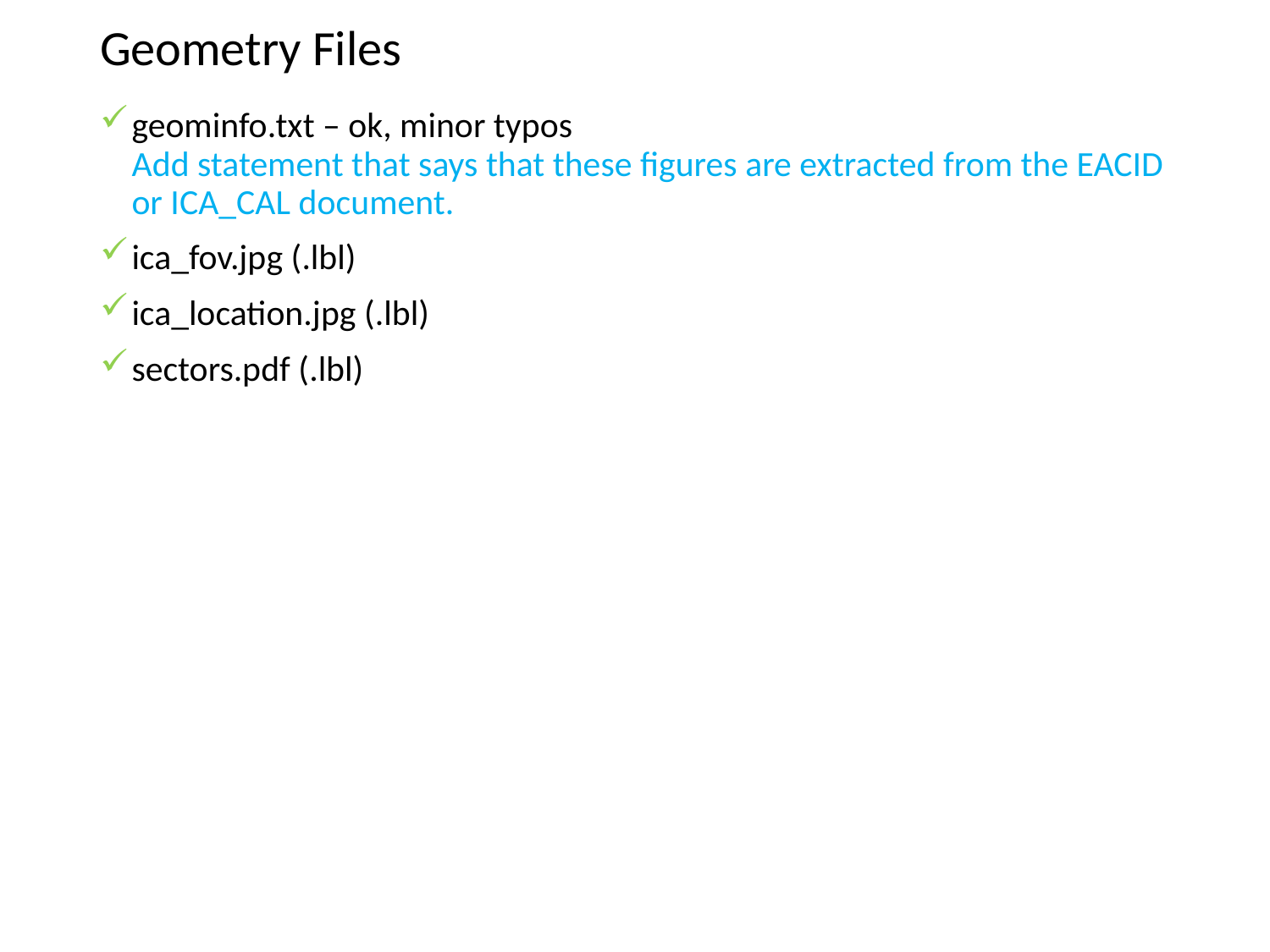

# Geometry Files
geominfo.txt – ok, minor typos
Add statement that says that these figures are extracted from the EACID or ICA_CAL document.
ica_fov.jpg (.lbl)
ica_location.jpg (.lbl)
sectors.pdf (.lbl)